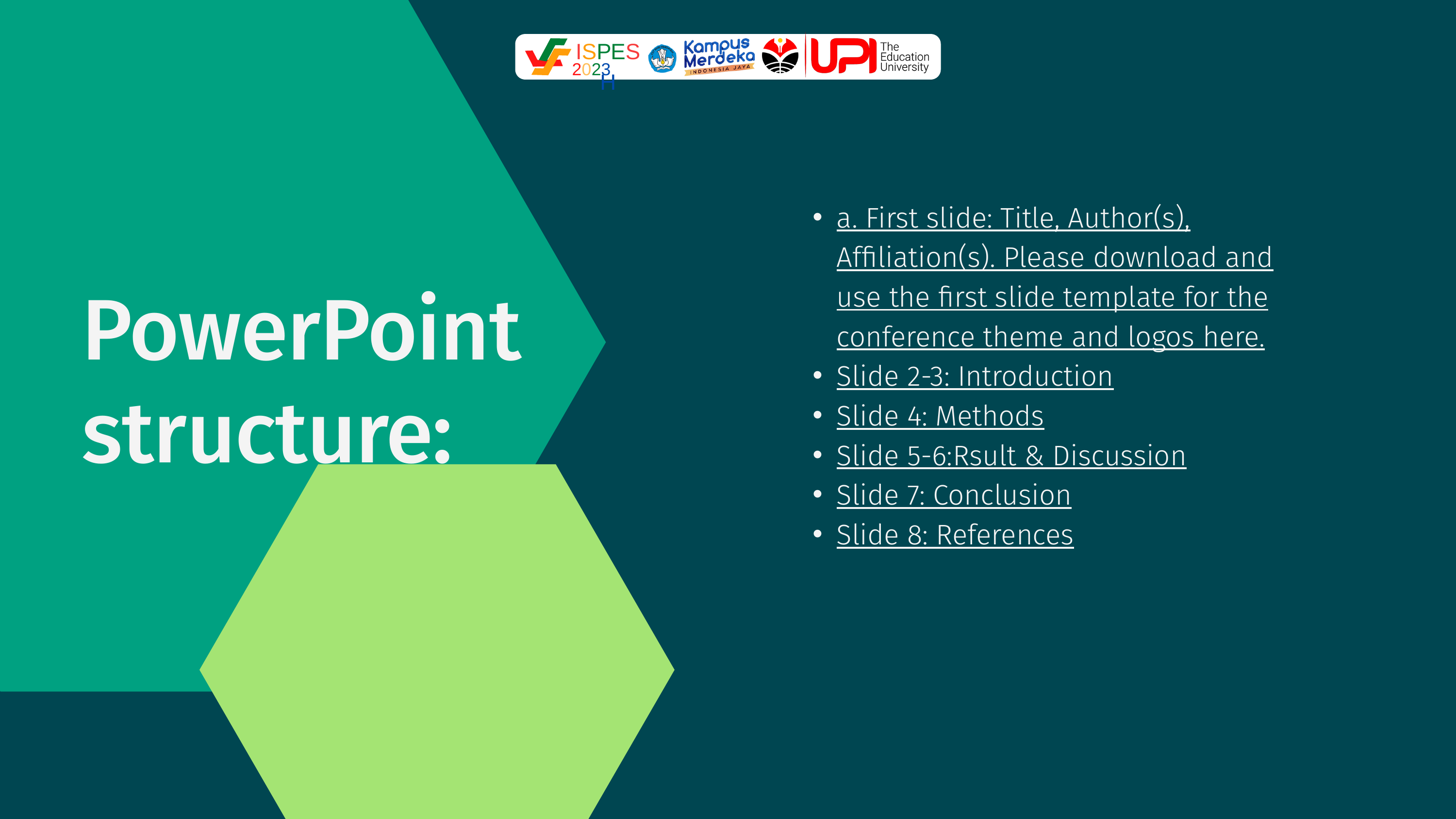

ISPESH

2023

a. First slide: Title, Author(s), Affiliation(s). Please download and use the first slide template for the conference theme and logos here.
Slide 2-3: Introduction
Slide 4: Methods
Slide 5-6:Rsult & Discussion
Slide 7: Conclusion
Slide 8: References
PowerPoint structure: